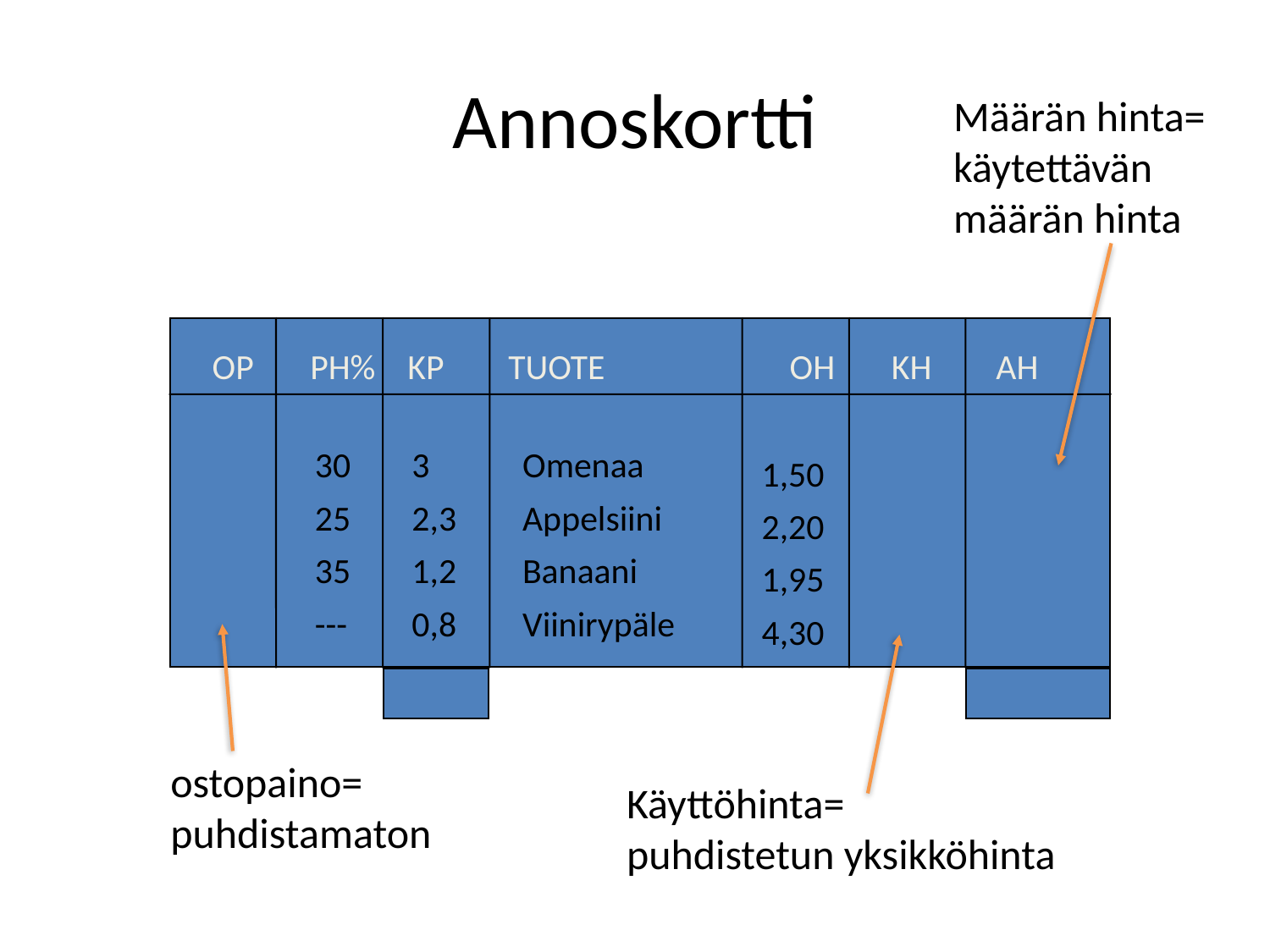

# Annoskortti
Määrän hinta=
käytettävän
määrän hinta

30
25
35
---
3
2,3
1,2
0,8
Omenaa
Appelsiini
Banaani
Viinirypäle
1,50
2,20
1,95
4,30

    OP       PH%    KP        TUOTE                       OH       KH        AH

ostopaino=
puhdistamaton

Käyttöhinta=
puhdistetun yksikköhinta